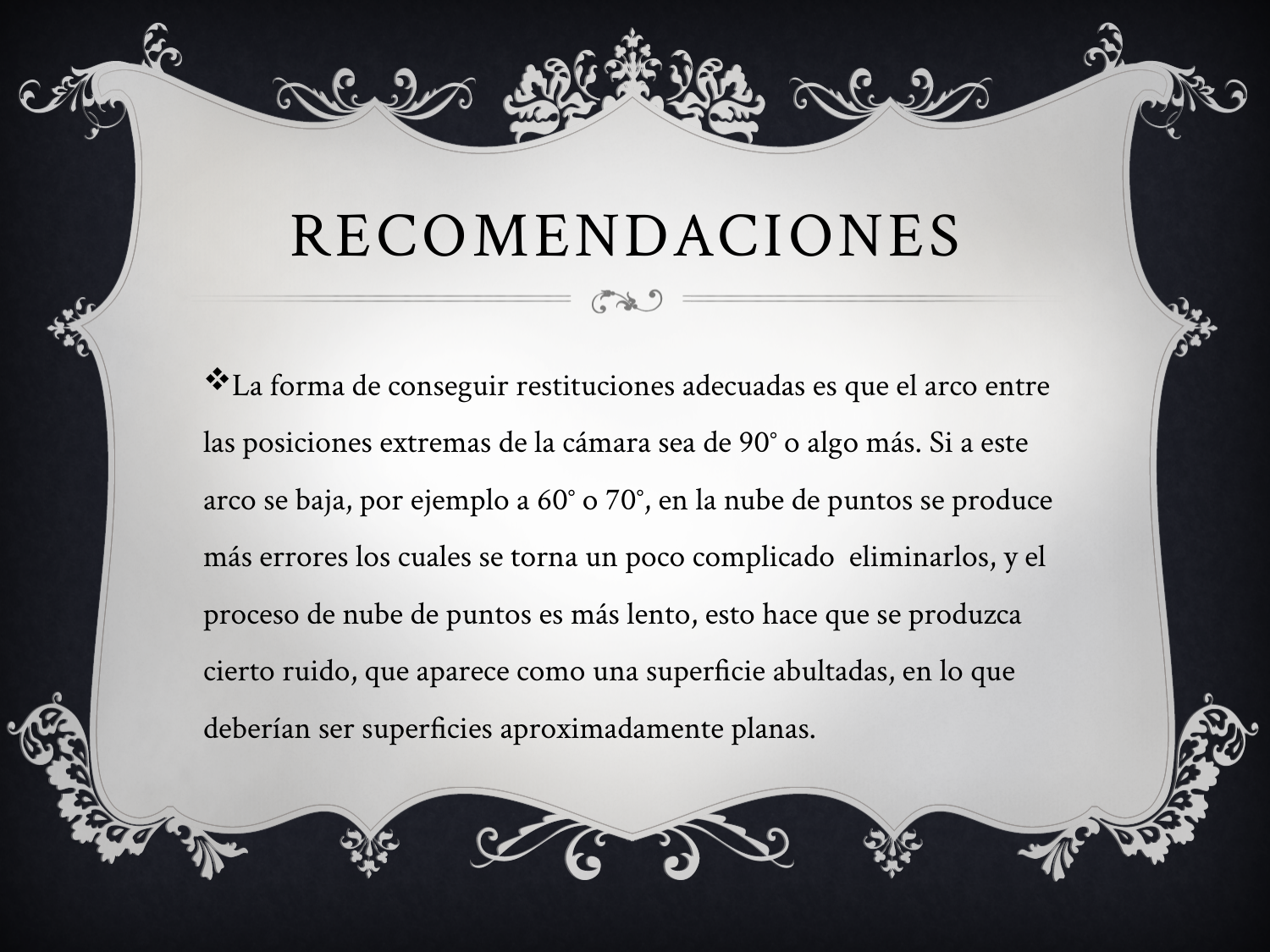

# Recomendaciones
La forma de conseguir restituciones adecuadas es que el arco entre las posiciones extremas de la cámara sea de 90° o algo más. Si a este arco se baja, por ejemplo a 60° o 70°, en la nube de puntos se produce más errores los cuales se torna un poco complicado  eliminarlos, y el proceso de nube de puntos es más lento, esto hace que se produzca cierto ruido, que aparece como una superficie abultadas, en lo que deberían ser superficies aproximadamente planas.